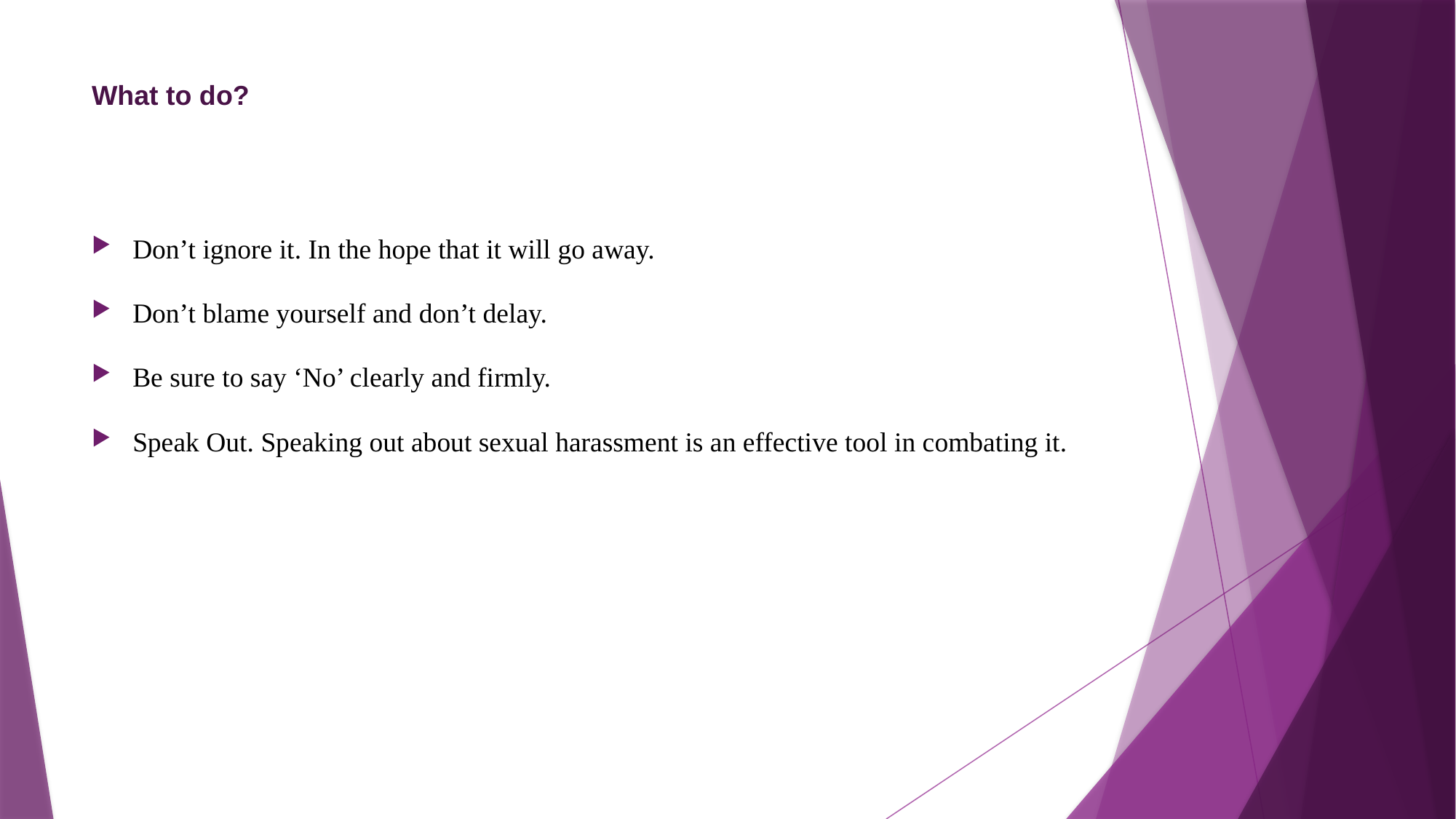

# What to do?

Don’t ignore it. In the hope that it will go away.
Don’t blame yourself and don’t delay.
Be sure to say ‘No’ clearly and firmly.
Speak Out. Speaking out about sexual harassment is an effective tool in combating it.